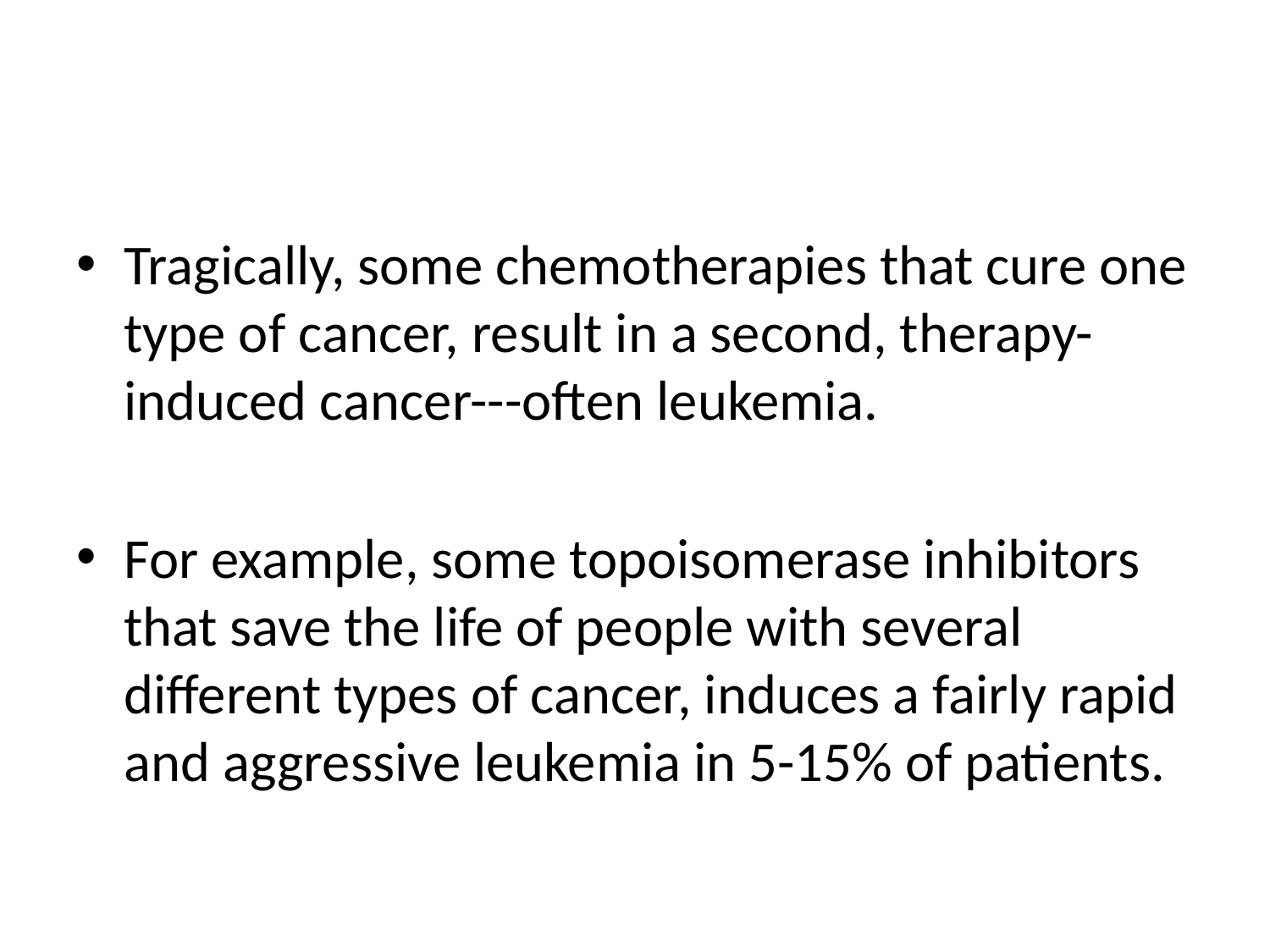

#
Tragically, some chemotherapies that cure one type of cancer, result in a second, therapy-induced cancer---often leukemia.

For example, some topoisomerase inhibitors that save the life of people with several different types of cancer, induces a fairly rapid and aggressive leukemia in 5-15% of patients.